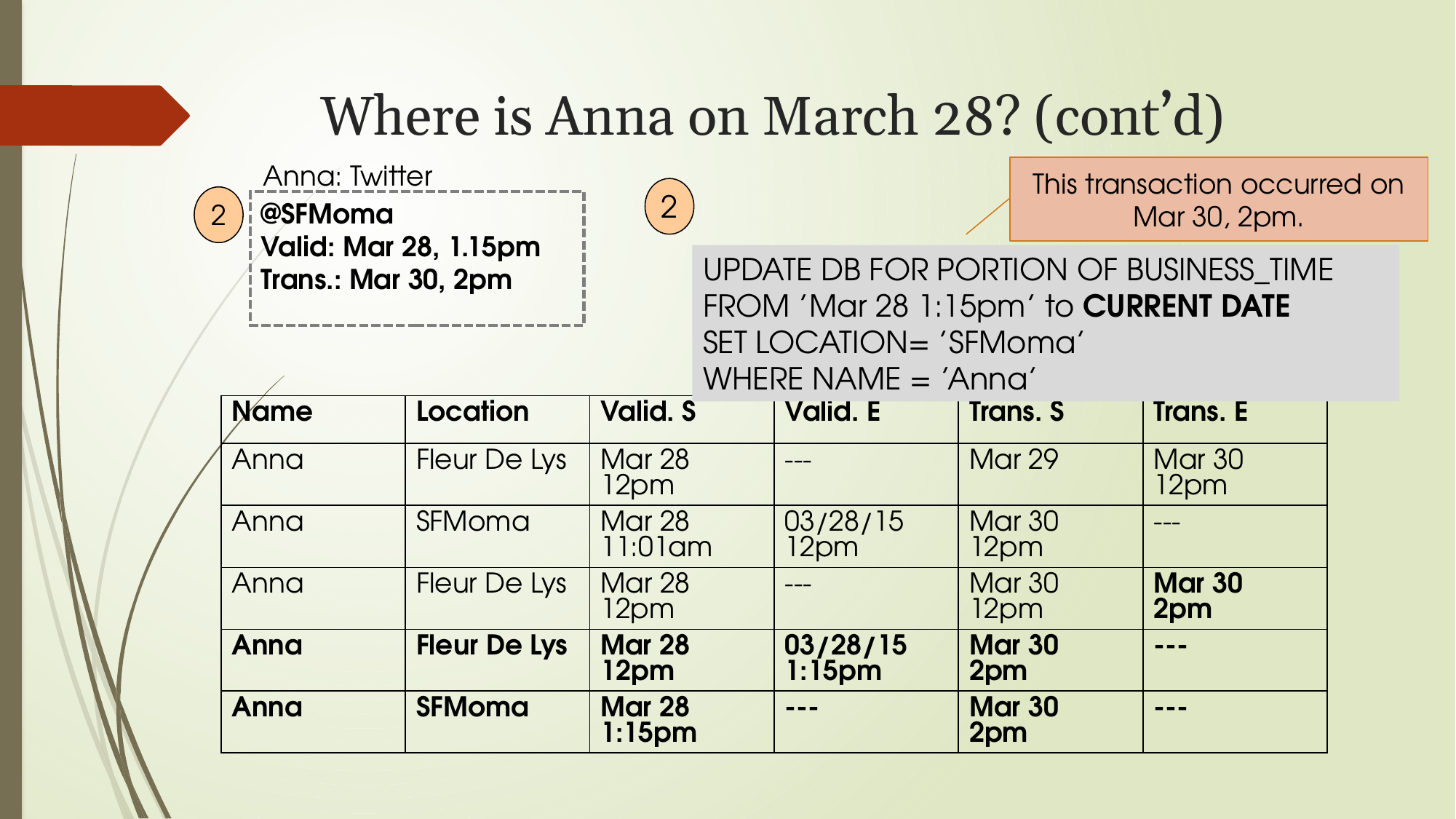

# Where is Anna on March 28? (cont’d)
Anna: Twitter
This transaction occurred on Mar 30, 2pm.
2
2
@SFMoma
Valid: Mar 28, 1.15pm
Trans.: Mar 30, 2pm
UPDATE DB FOR PORTION OF BUSINESS_TIME
FROM ’Mar 28 1:15pm’ to CURRENT DATE
SET LOCATION= ’SFMoma’
WHERE NAME = ’Anna’
| Name | Location | Valid. S | Valid. E | Trans. S | Trans. E |
| --- | --- | --- | --- | --- | --- |
| Anna | Fleur De Lys | Mar 28 12pm | --- | Mar 29 | Mar 30 12pm |
| Anna | SFMoma | Mar 28 11:01am | 03/28/15 12pm | Mar 30 12pm | --- |
| Anna | Fleur De Lys | Mar 28 12pm | --- | Mar 30 12pm | Mar 30 2pm |
| Anna | Fleur De Lys | Mar 28 12pm | 03/28/15 1:15pm | Mar 30 2pm | --- |
| Anna | SFMoma | Mar 28 1:15pm | --- | Mar 30 2pm | --- |